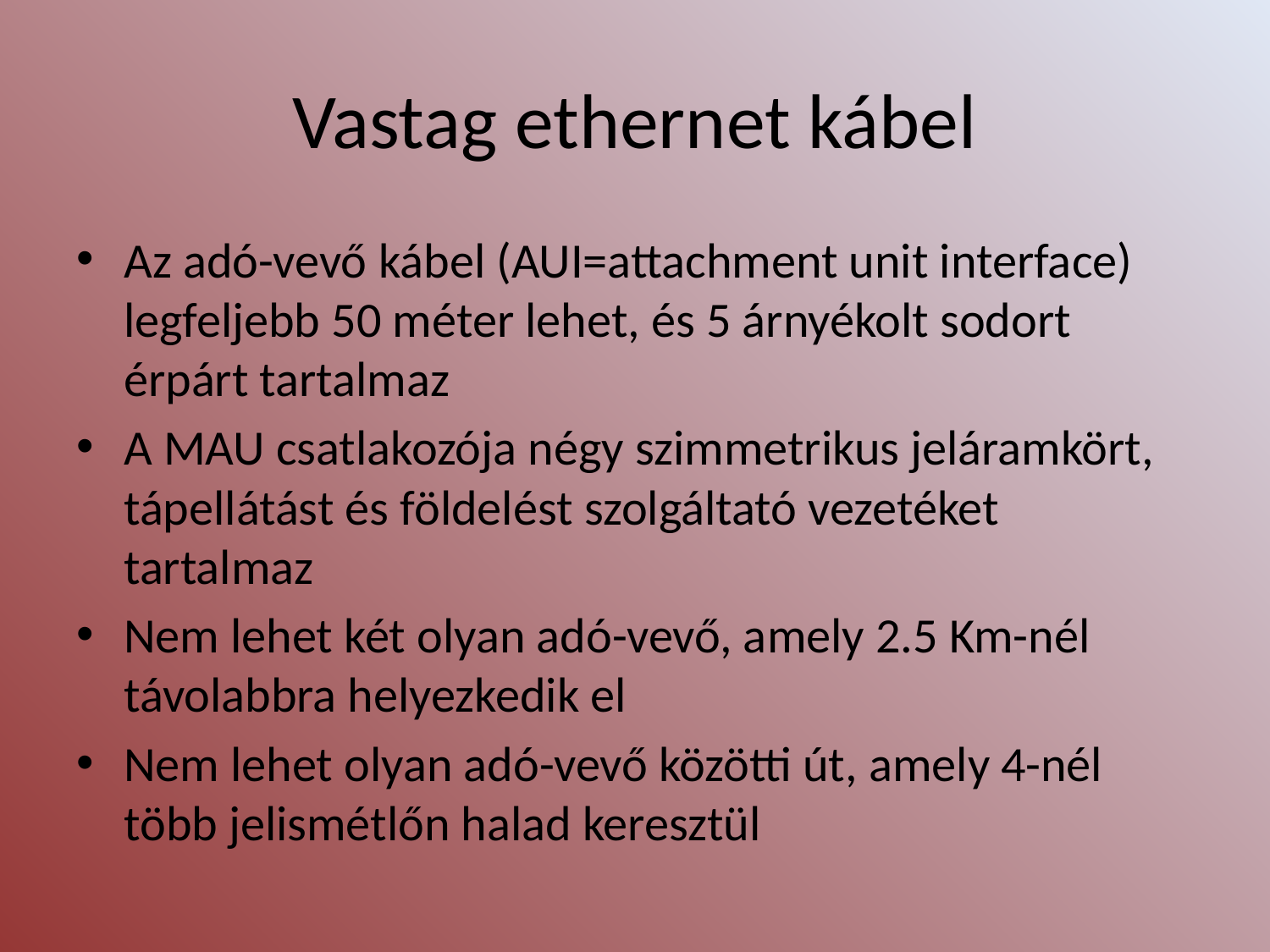

# Vastag ethernet kábel
Az adó-vevő kábel (AUI=attachment unit interface) legfeljebb 50 méter lehet, és 5 árnyékolt sodort érpárt tartalmaz
A MAU csatlakozója négy szimmetrikus jeláramkört, tápellátást és földelést szolgáltató vezetéket tartalmaz
Nem lehet két olyan adó-vevő, amely 2.5 Km-nél távolabbra helyezkedik el
Nem lehet olyan adó-vevő közötti út, amely 4-nél több jelismétlőn halad keresztül